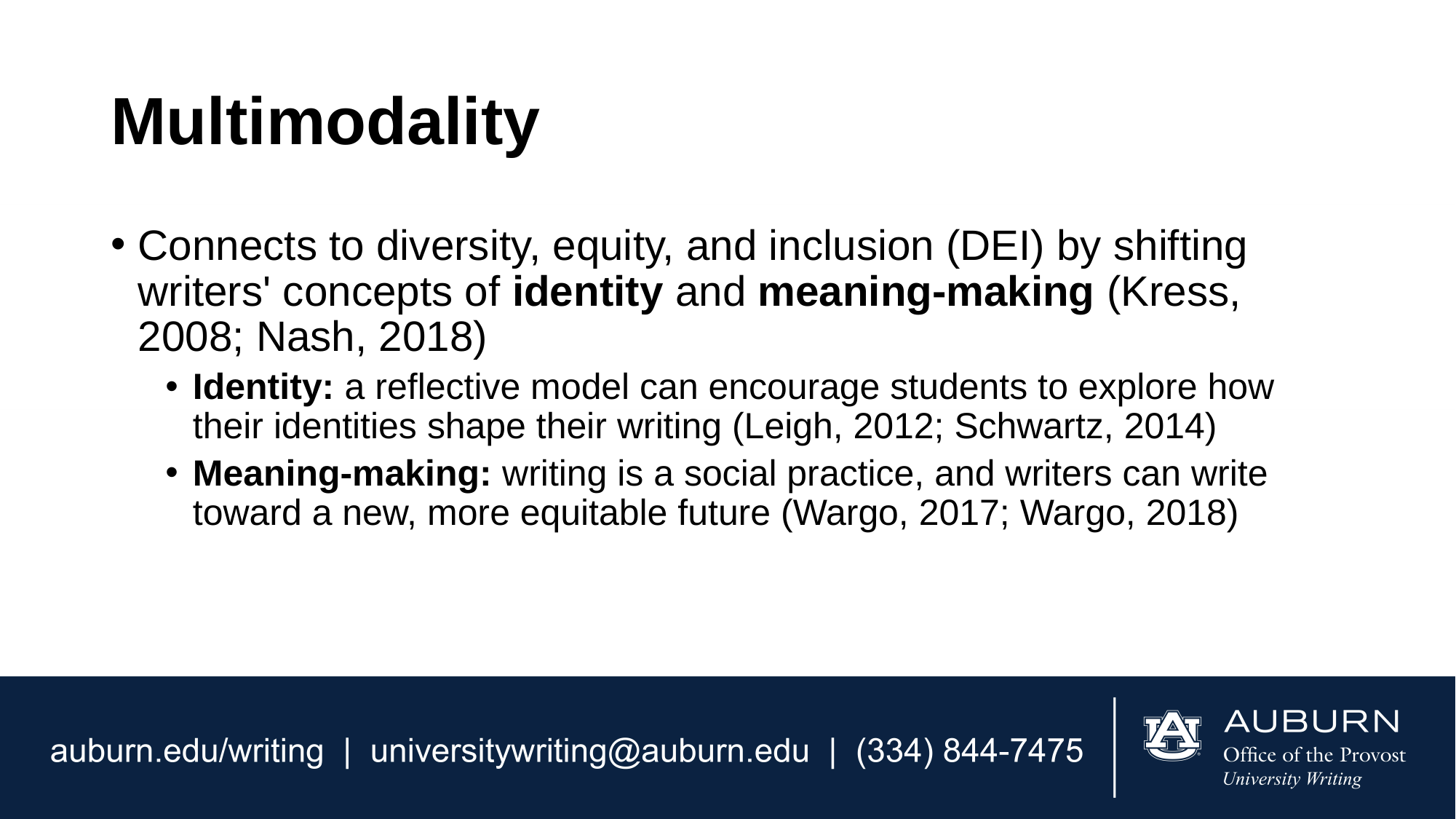

# Multimodality
Connects to diversity, equity, and inclusion (DEI) by shifting writers' concepts of identity and meaning-making (Kress, 2008; Nash, 2018)
Identity: a reflective model can encourage students to explore how their identities shape their writing (Leigh, 2012; Schwartz, 2014)
Meaning-making: writing is a social practice, and writers can write toward a new, more equitable future (Wargo, 2017; Wargo, 2018)